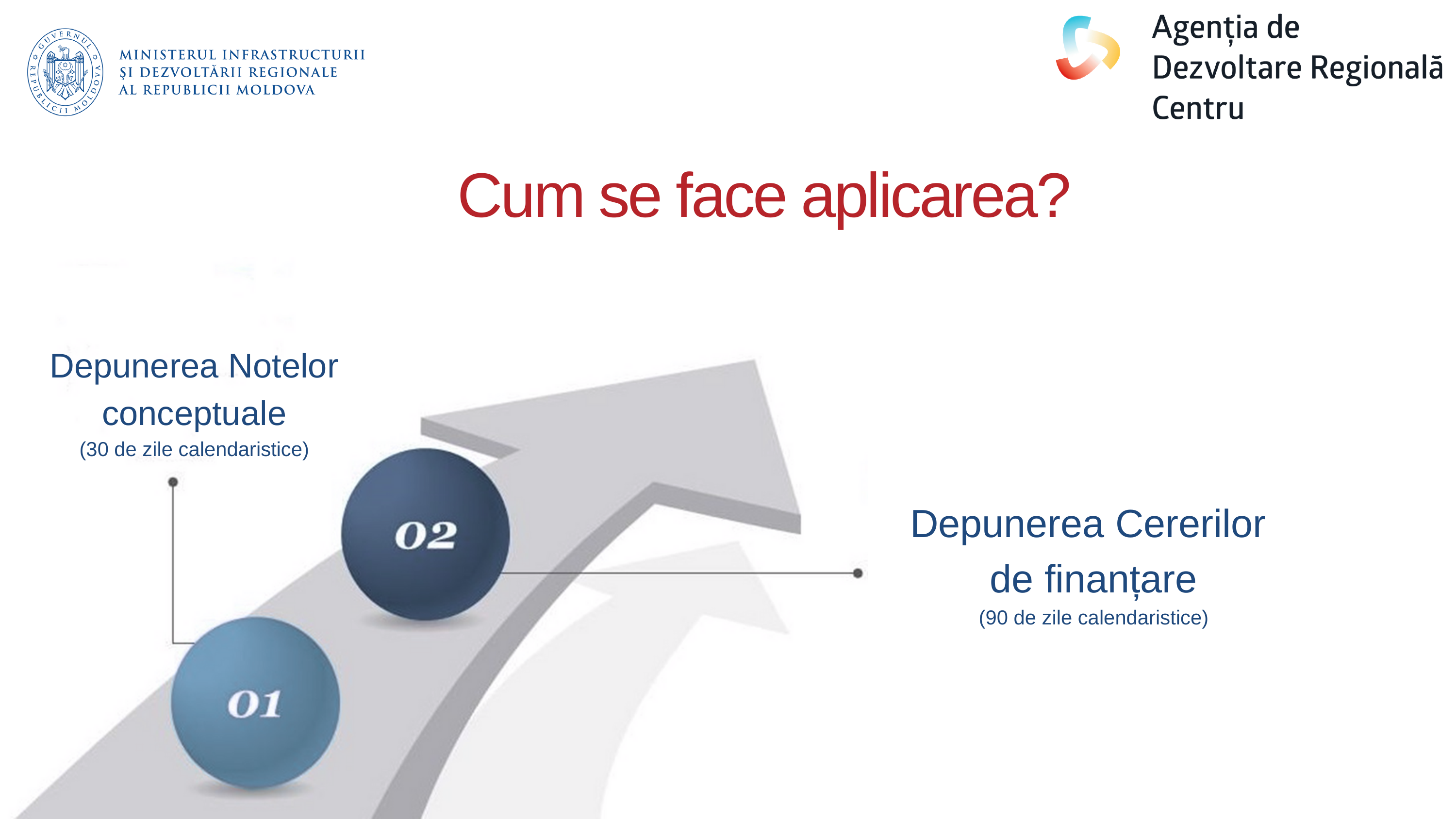

Cum se face aplicarea?

Depunerea Notelor conceptuale
(30 de zile calendaristice)

Depunerea Cererilor
de finanțare
(90 de zile calendaristice)